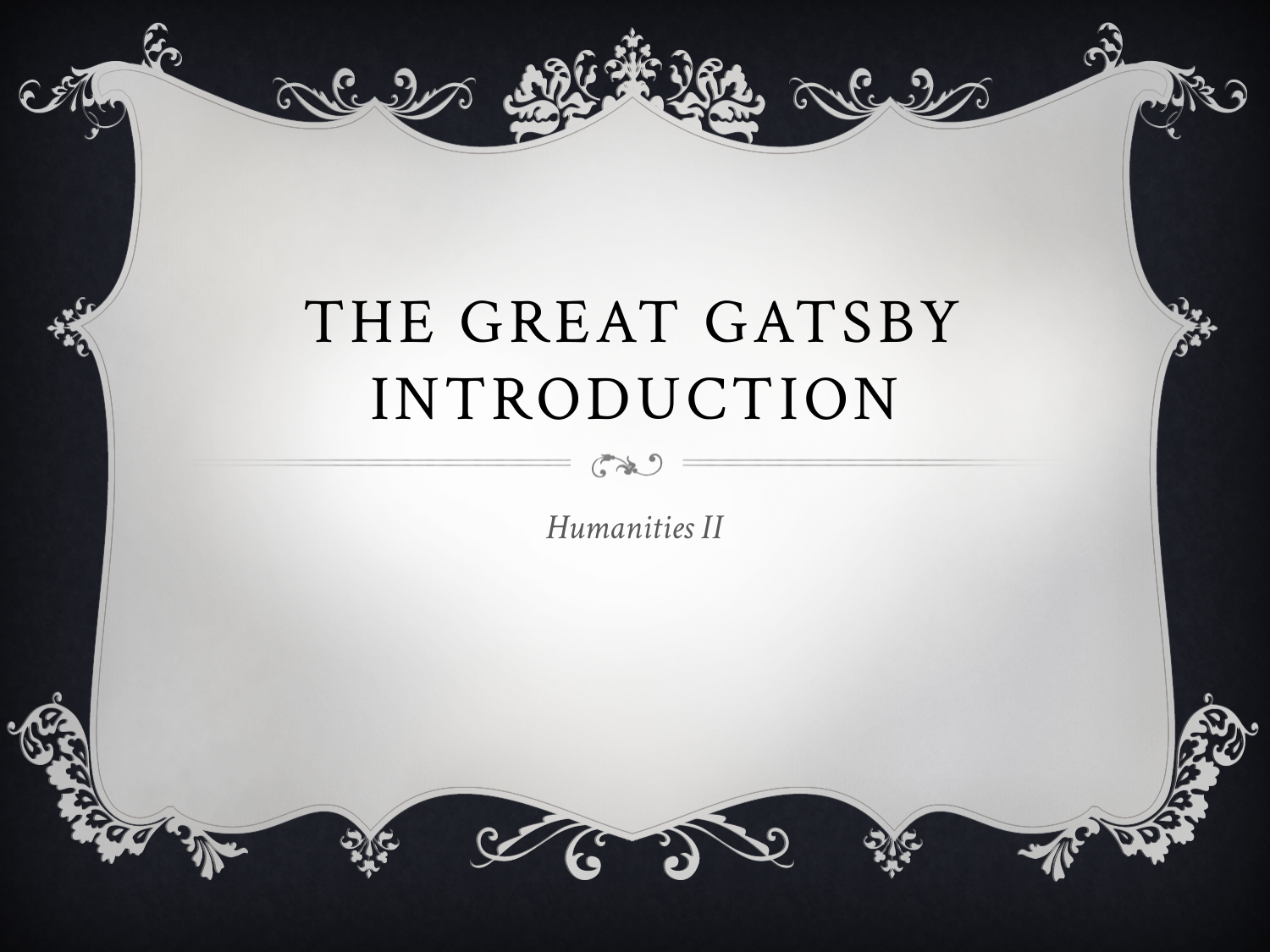

# The Great Gatsby Introduction
Humanities II